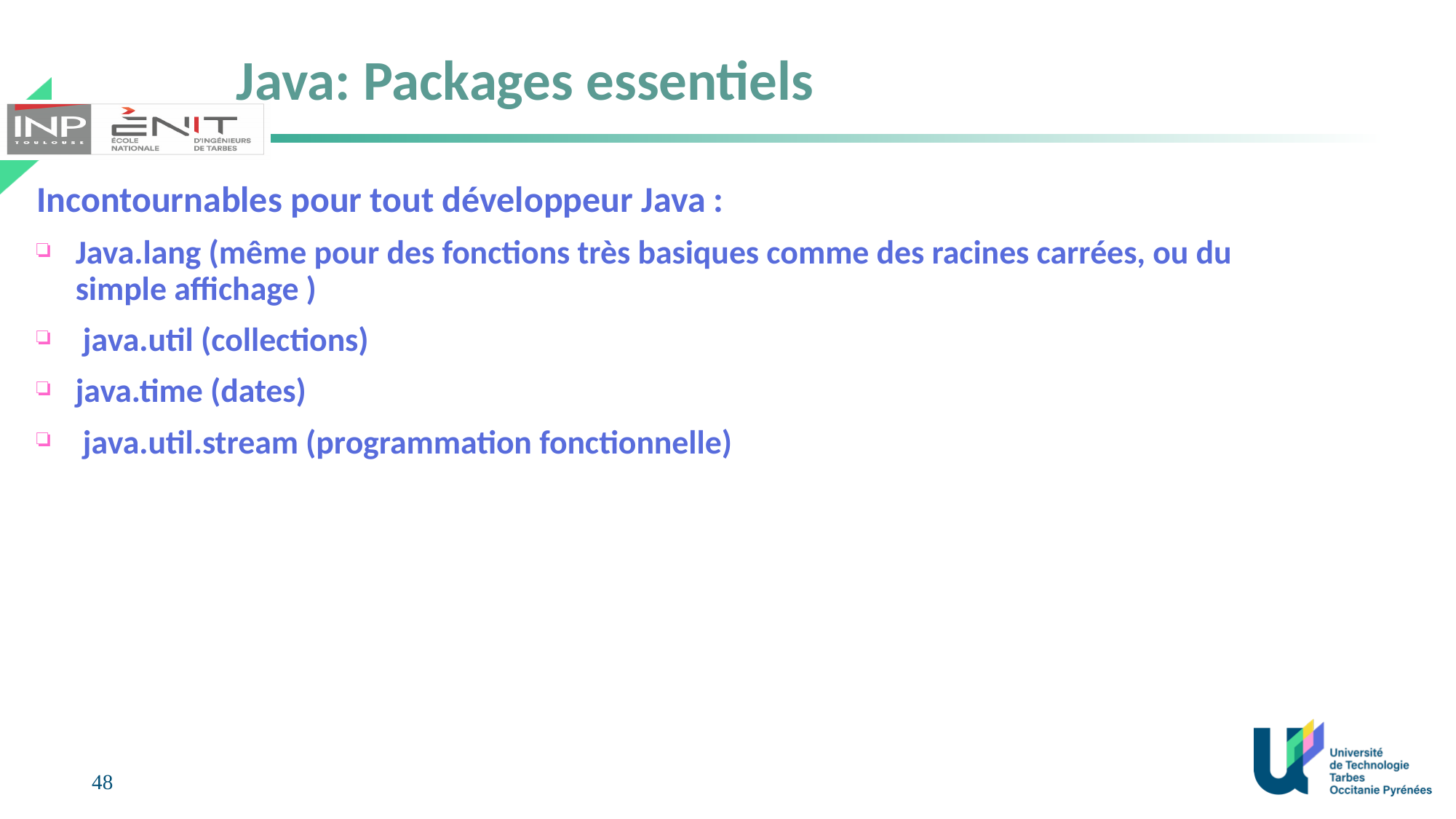

# Java: Packages essentiels
Incontournables pour tout développeur Java :
Java.lang (même pour des fonctions très basiques comme des racines carrées, ou du simple affichage )
 java.util (collections)
java.time (dates)
 java.util.stream (programmation fonctionnelle)

48